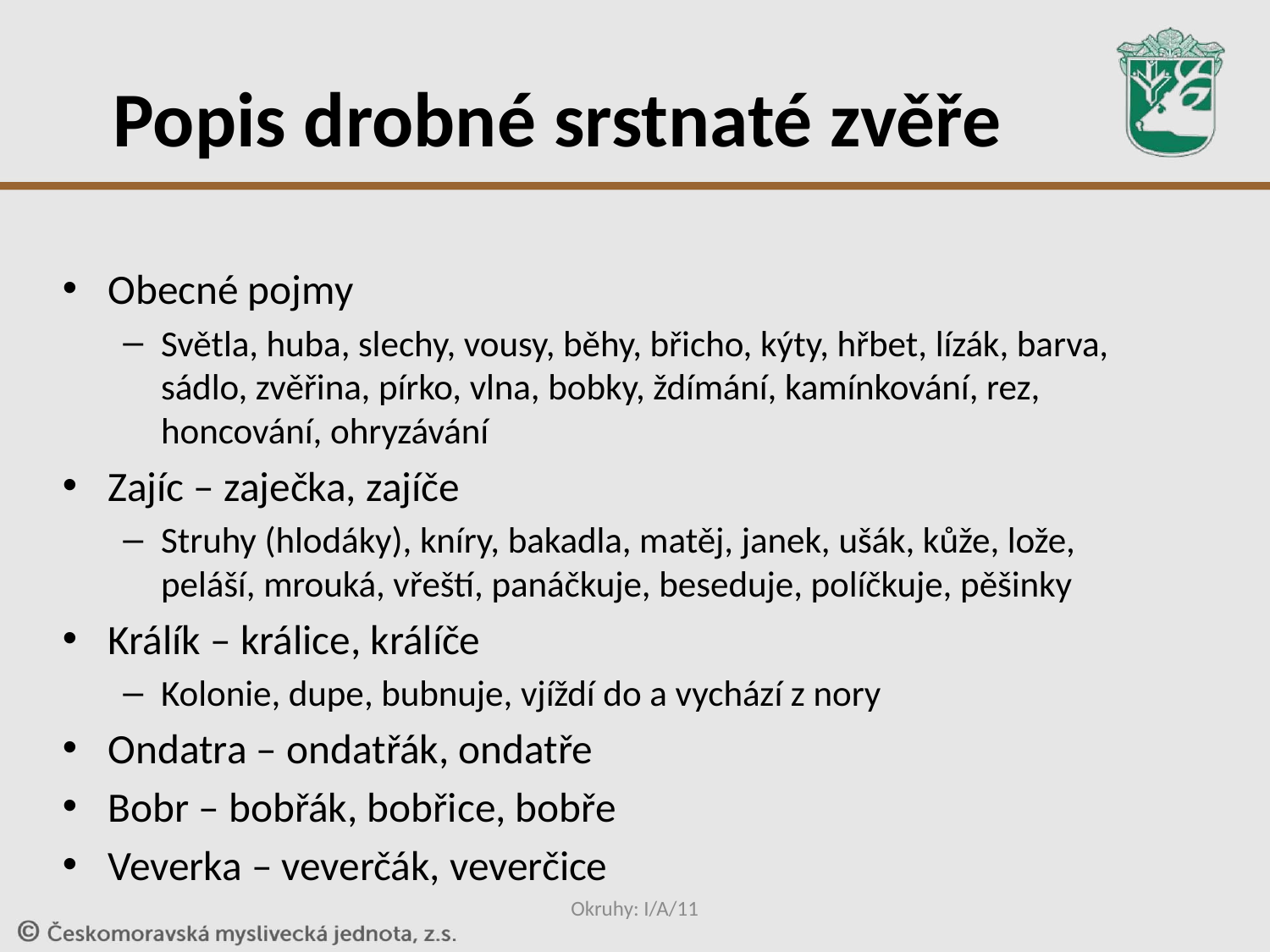

# Popis drobné srstnaté zvěře
Obecné pojmy
Světla, huba, slechy, vousy, běhy, břicho, kýty, hřbet, lízák, barva, sádlo, zvěřina, pírko, vlna, bobky, ždímání, kamínkování, rez, honcování, ohryzávání
Zajíc – zaječka, zajíče
Struhy (hlodáky), kníry, bakadla, matěj, janek, ušák, kůže, lože, peláší, mrouká, vřeští, panáčkuje, beseduje, políčkuje, pěšinky
Králík – králice, králíče
Kolonie, dupe, bubnuje, vjíždí do a vychází z nory
Ondatra – ondatřák, ondatře
Bobr – bobřák, bobřice, bobře
Veverka – veverčák, veverčice

Okruhy: I/A/11